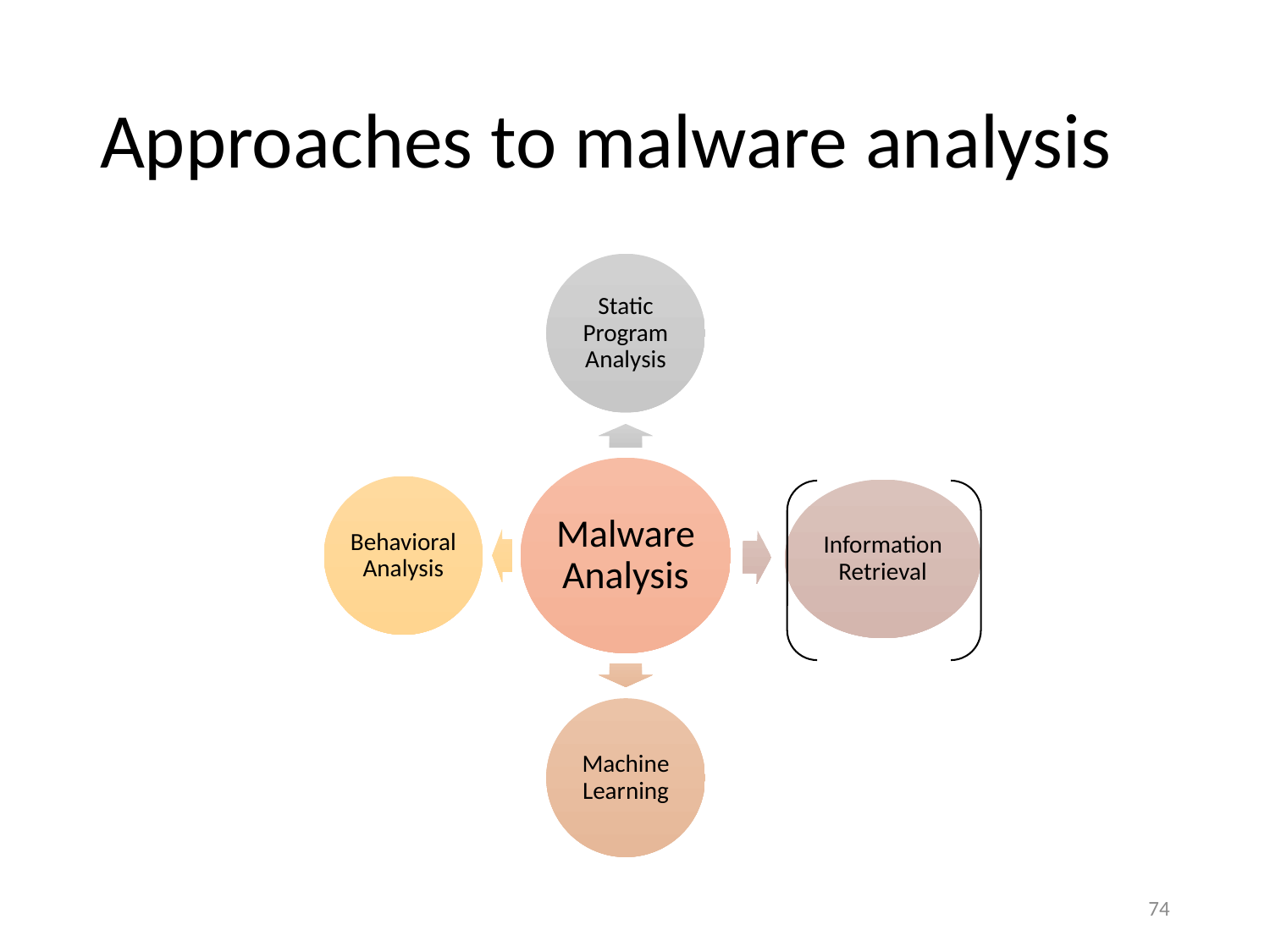

# Approaches to malware analysis
Malware Analysis

Static Program Analysis

Information Retrieval

Machine Learning

Behavioral Analysis

74